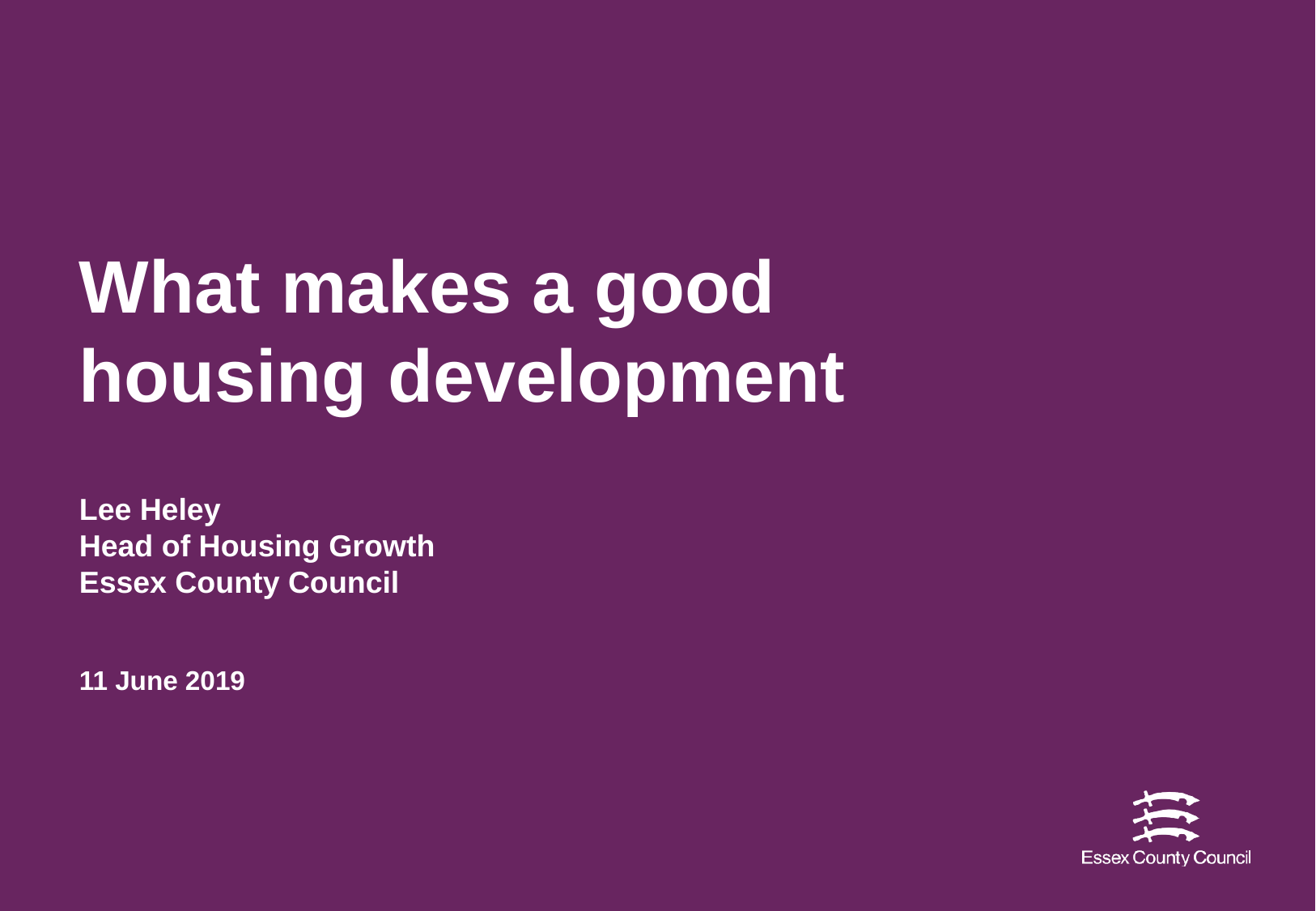

# What makes a good housing development Lee Heley Head of Housing Growth Essex County Council 11 June 2019